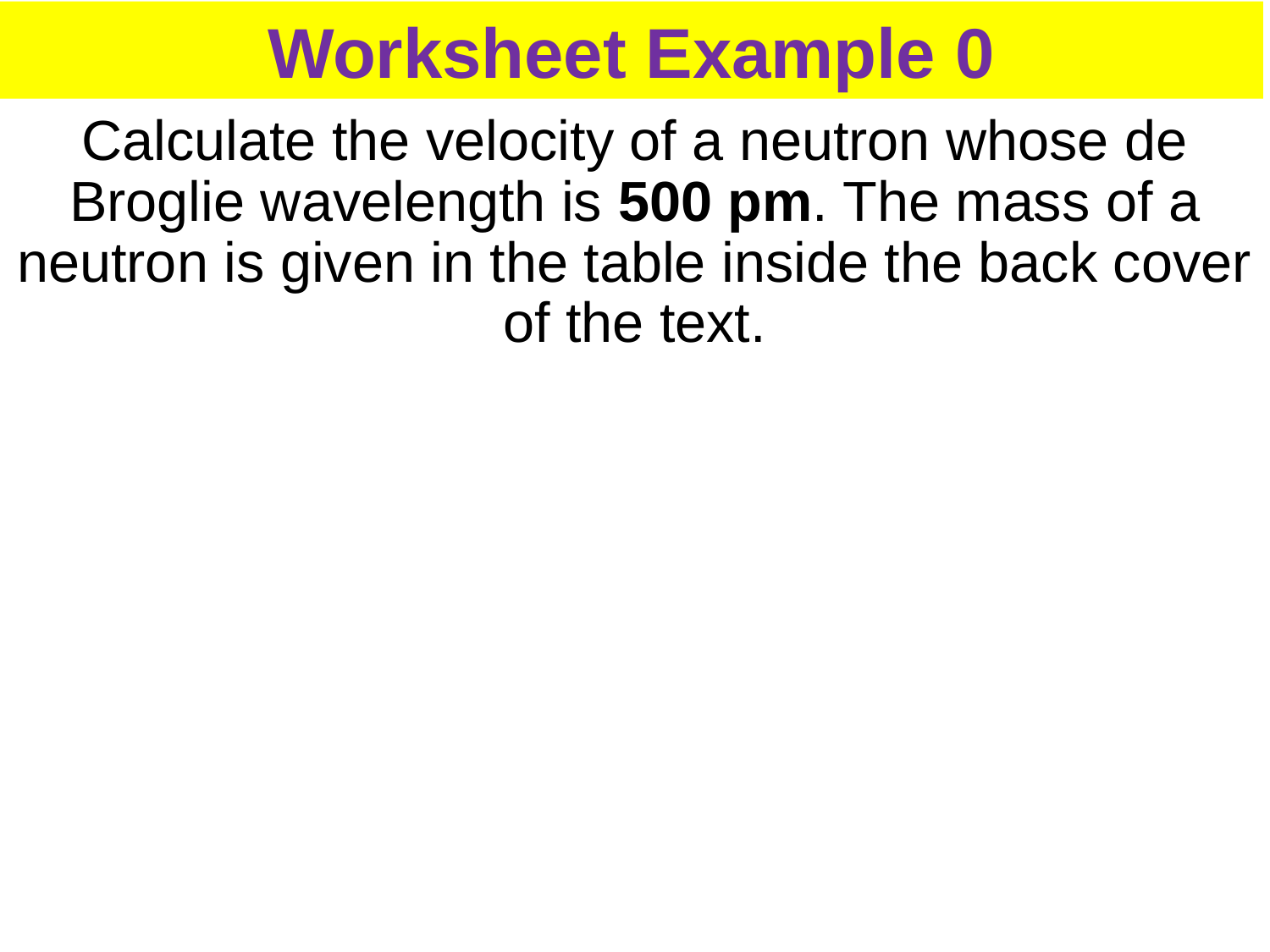

Worksheet Example 0
Calculate the velocity of a neutron whose de Broglie wavelength is 500 pm. The mass of a neutron is given in the table inside the back cover of the text.